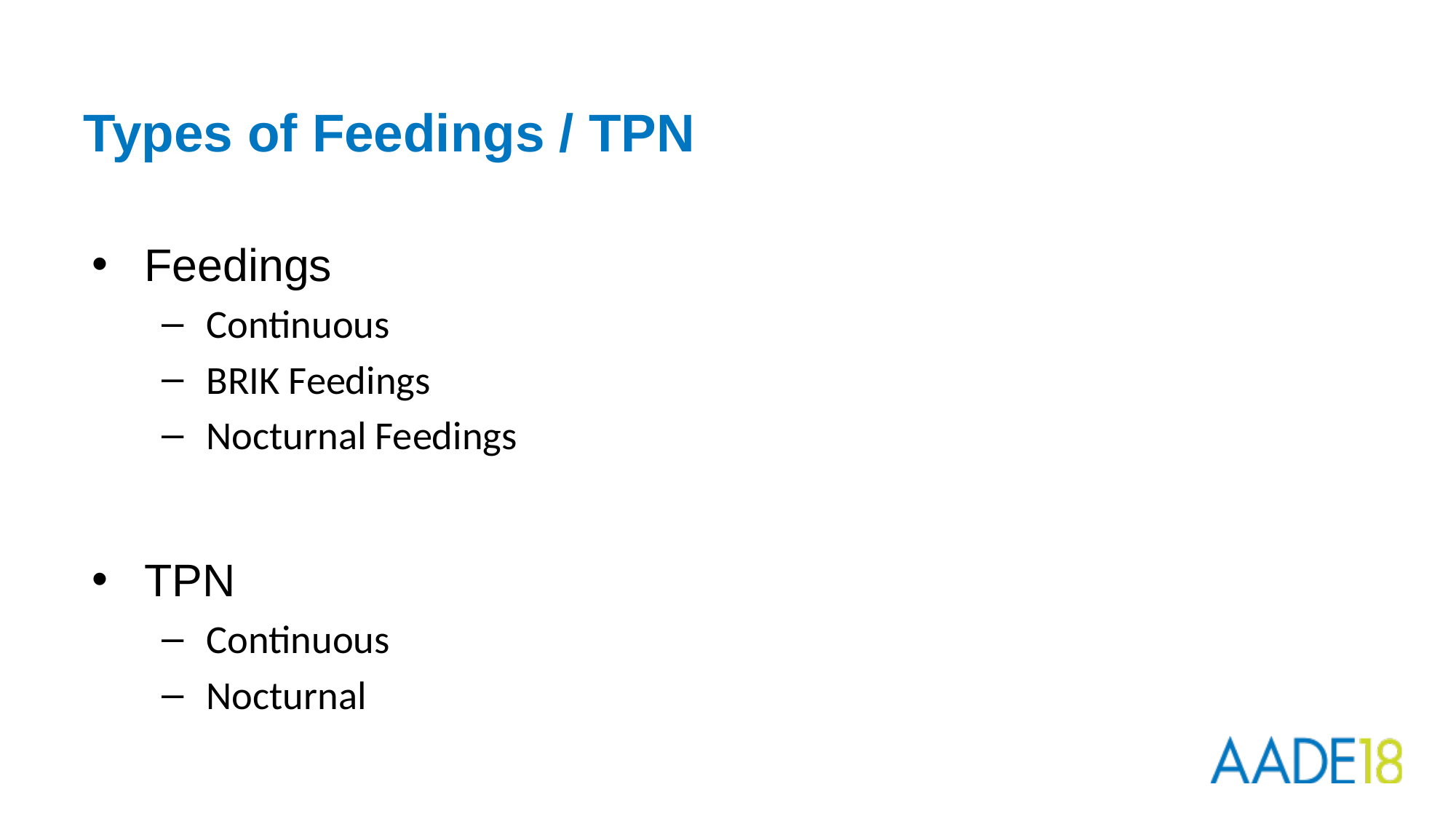

# Types of Feedings / TPN
Feedings
Continuous
BRIK Feedings
Nocturnal Feedings

TPN
Continuous
Nocturnal